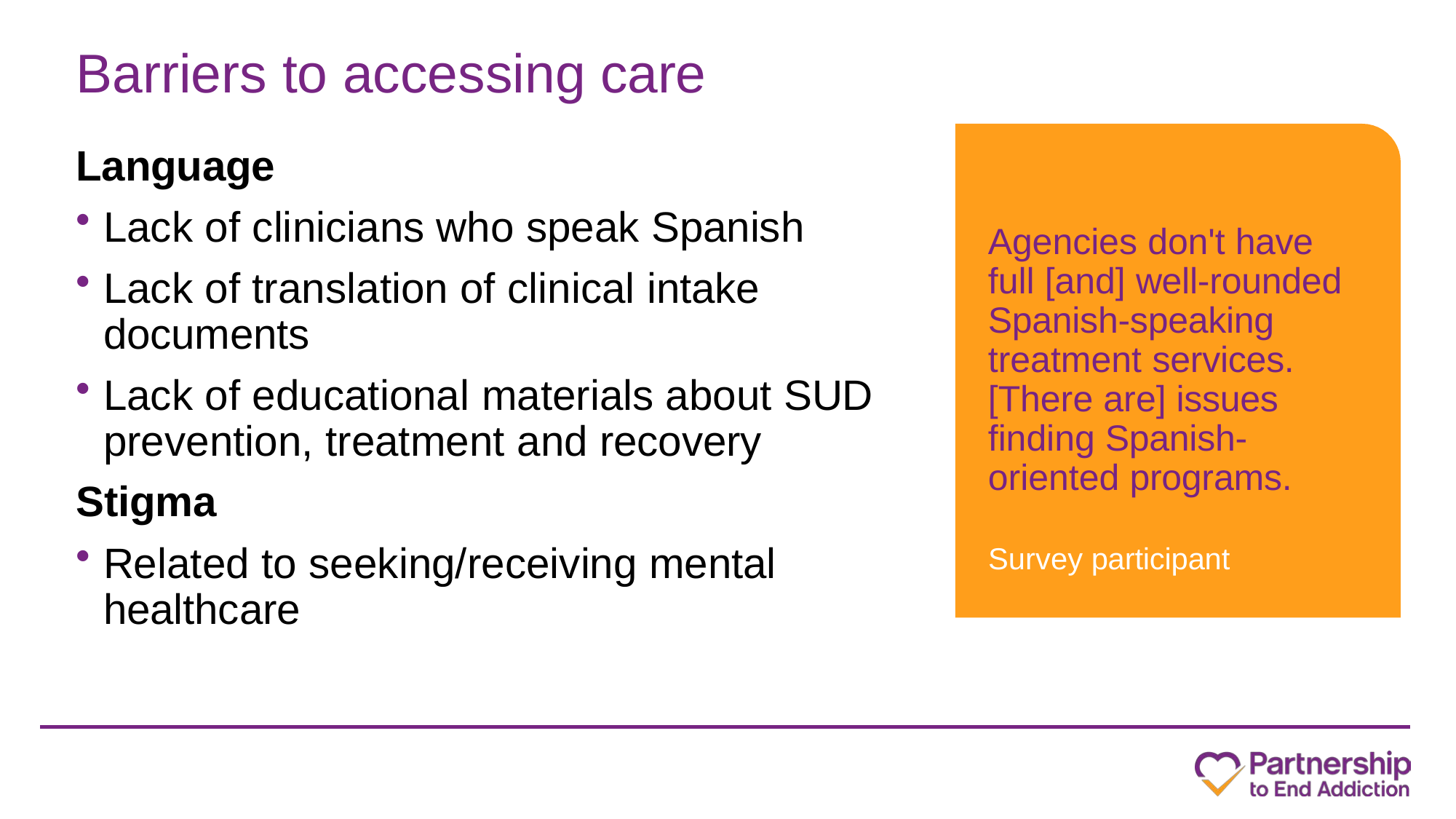

# Barriers to accessing care

Language
Lack of clinicians who speak Spanish
Lack of translation of clinical intake documents
Lack of educational materials about SUD prevention, treatment and recovery
Stigma
Related to seeking/receiving mental healthcare
Agencies don't have full [and] well-rounded Spanish-speaking treatment services. [There are] issues finding Spanish- oriented programs.
Survey participant
16